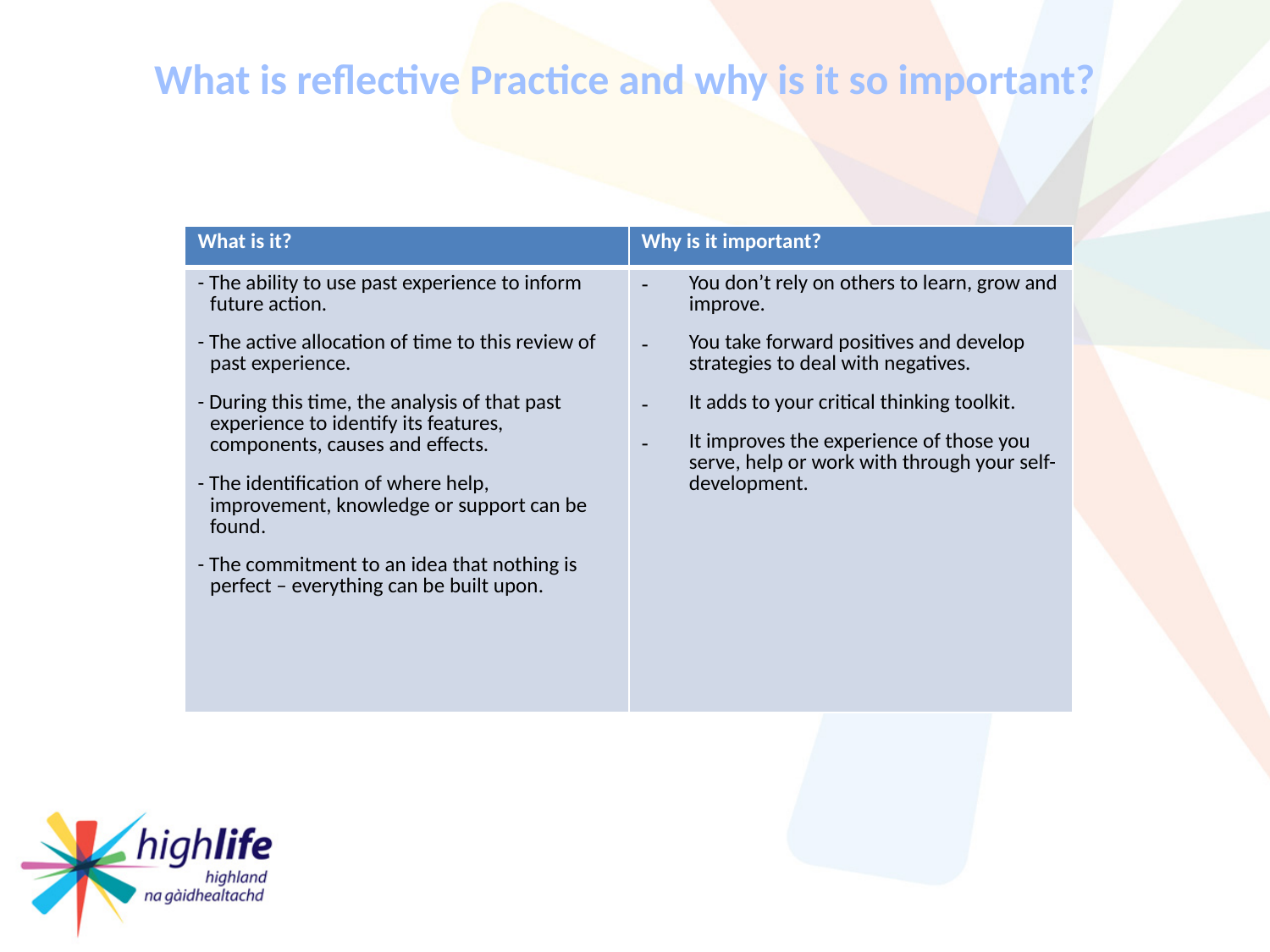

What is reflective Practice and why is it so important?
| What is it? | Why is it important? |
| --- | --- |
| - The ability to use past experience to inform future action. - The active allocation of time to this review of past experience. - During this time, the analysis of that past experience to identify its features, components, causes and effects. - The identification of where help, improvement, knowledge or support can be found. - The commitment to an idea that nothing is perfect – everything can be built upon. | You don’t rely on others to learn, grow and improve. You take forward positives and develop strategies to deal with negatives. It adds to your critical thinking toolkit. It improves the experience of those you serve, help or work with through your self-development. |